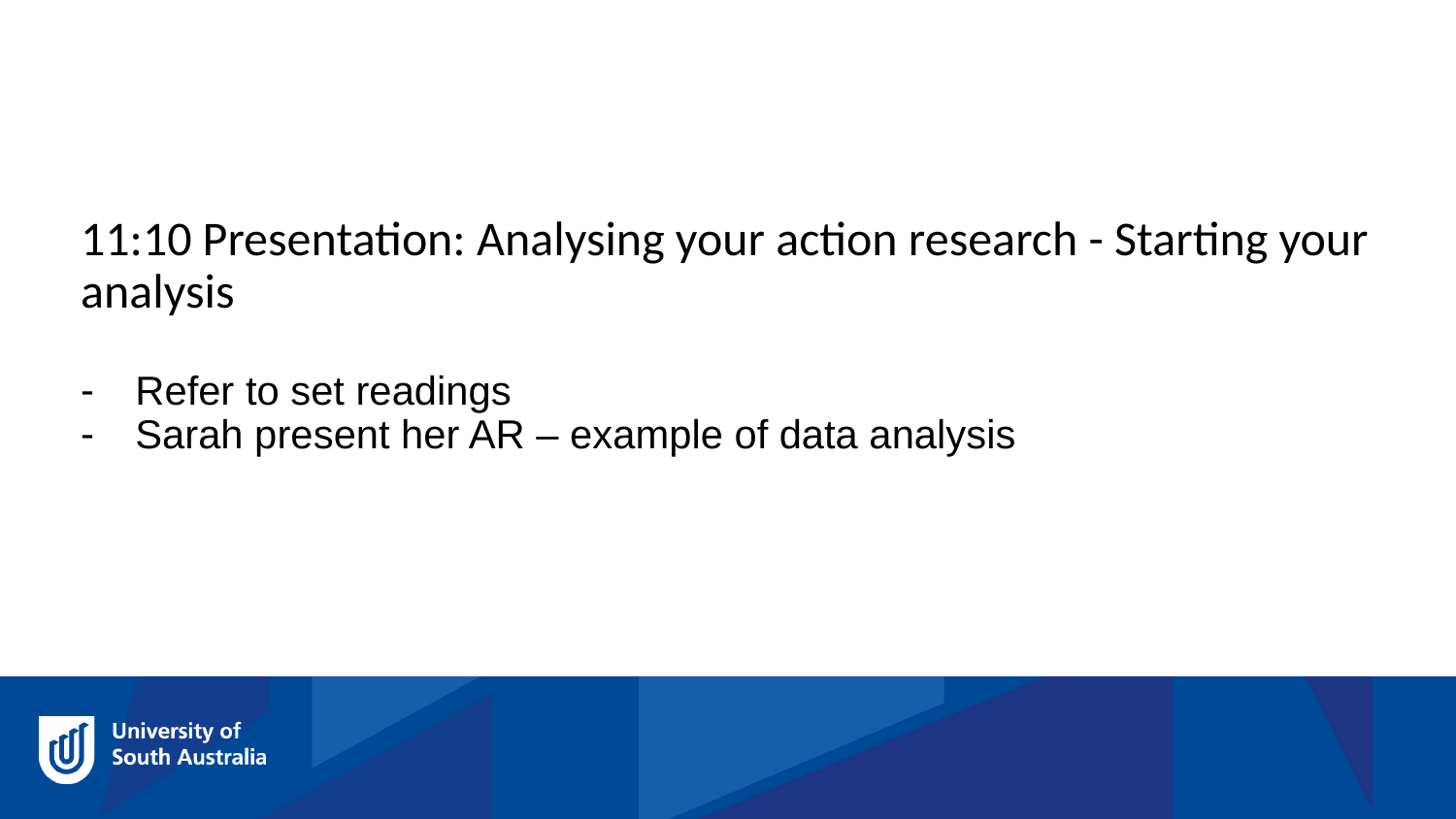

11:10 Presentation: Analysing your action research - Starting your analysis

Refer to set readings
Sarah present her AR – example of data analysis